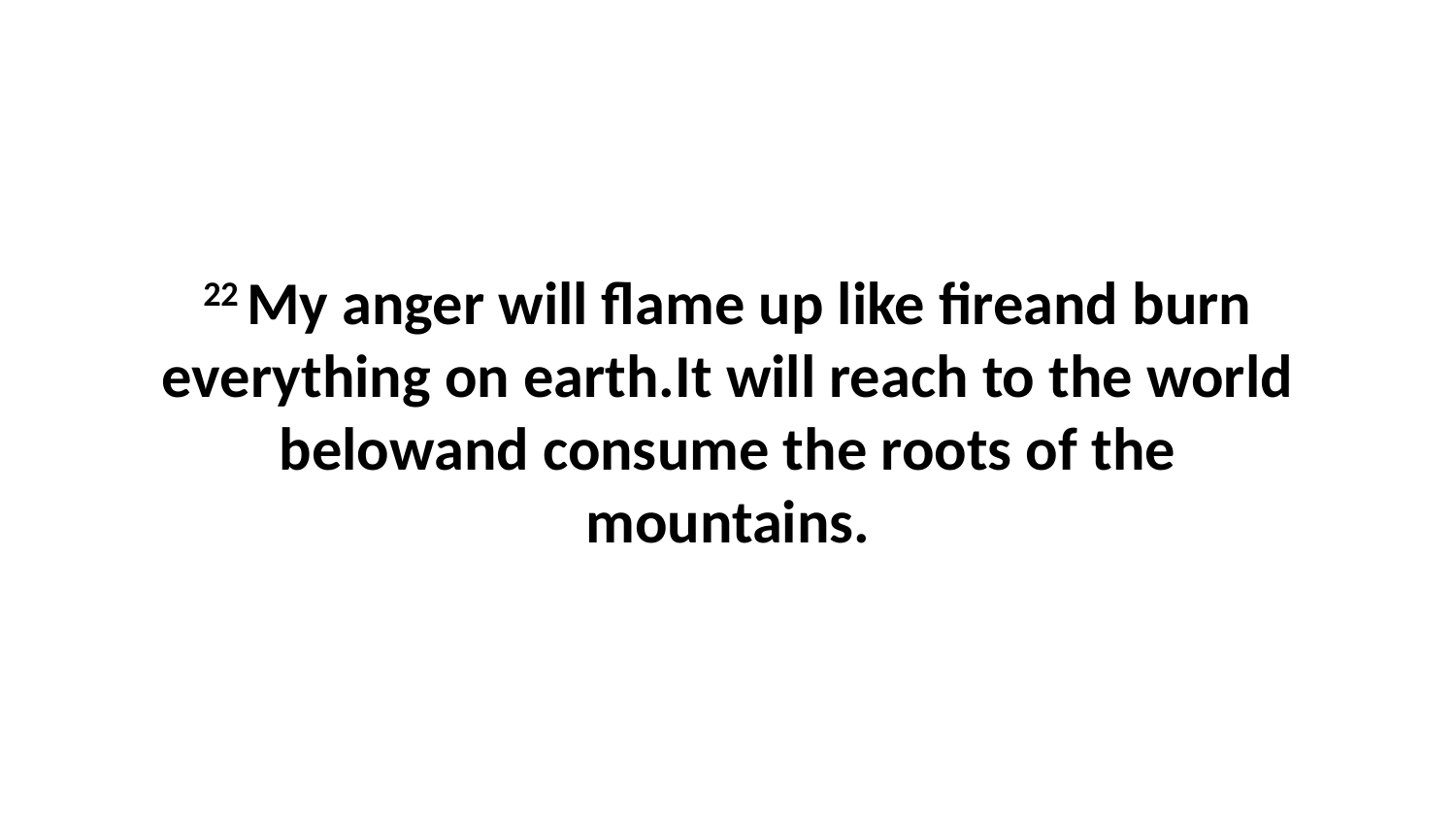

22 My anger will flame up like fireand burn everything on earth.It will reach to the world belowand consume the roots of the mountains.